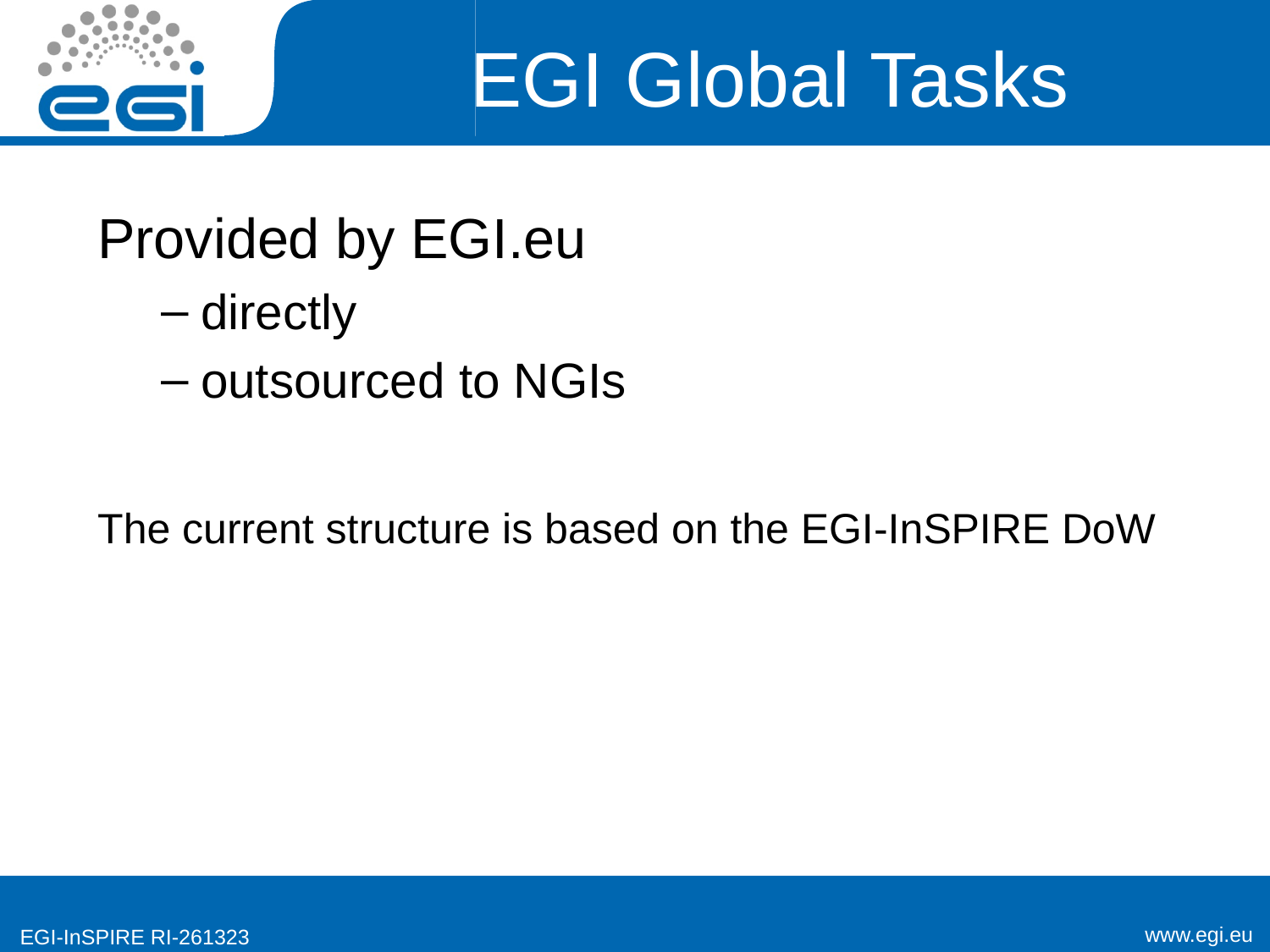

# EGI Global Tasks
Provided by EGI.eu
directly
outsourced to NGIs

The current structure is based on the EGI-InSPIRE DoW